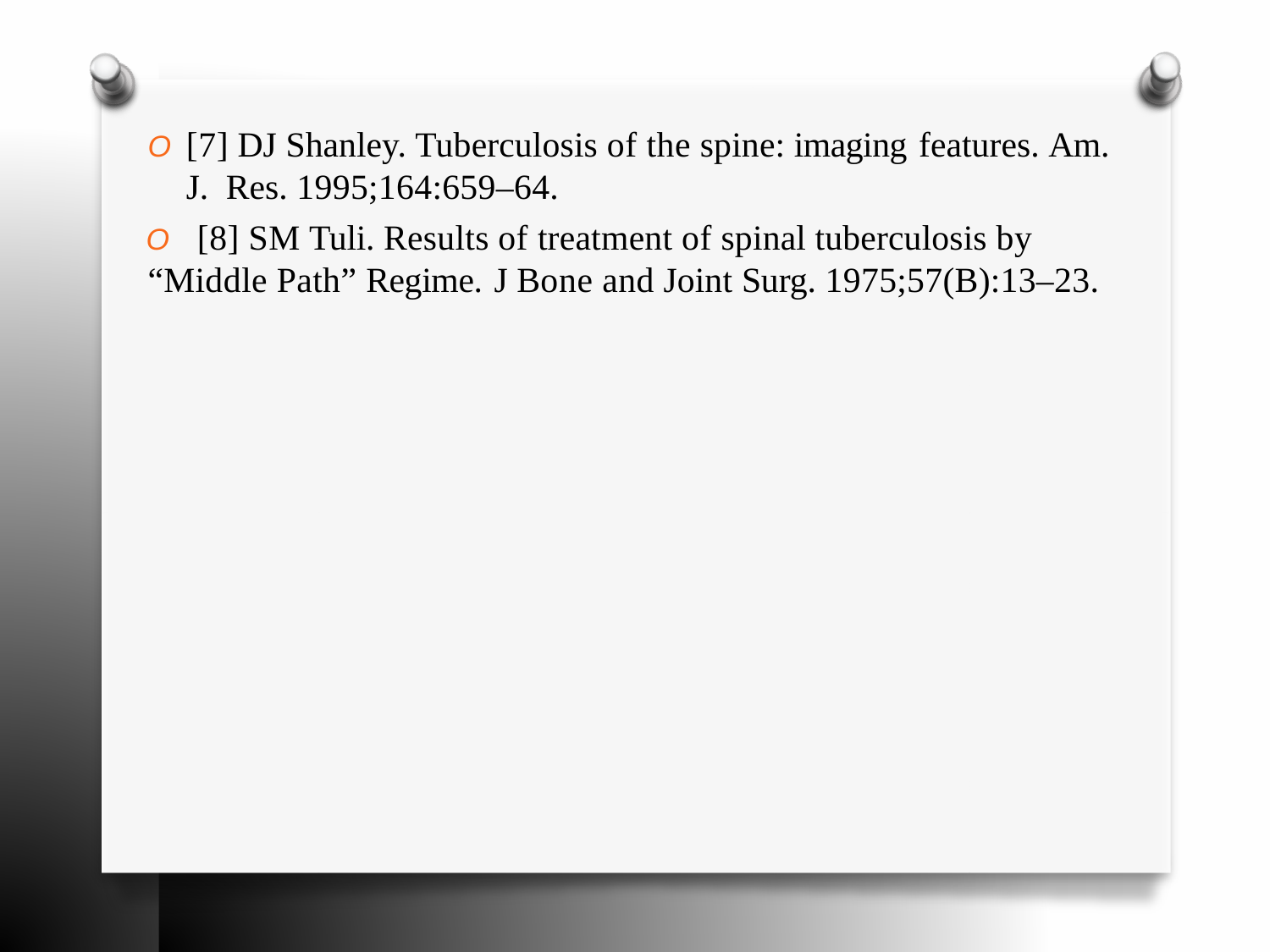

O	[7] DJ Shanley. Tuberculosis of the spine: imaging features. Am. J.  Res. 1995;164:659–64.
O	[8] SM Tuli. Results of treatment of spinal tuberculosis by
“Middle Path” Regime. J Bone and Joint Surg. 1975;57(B):13–23.